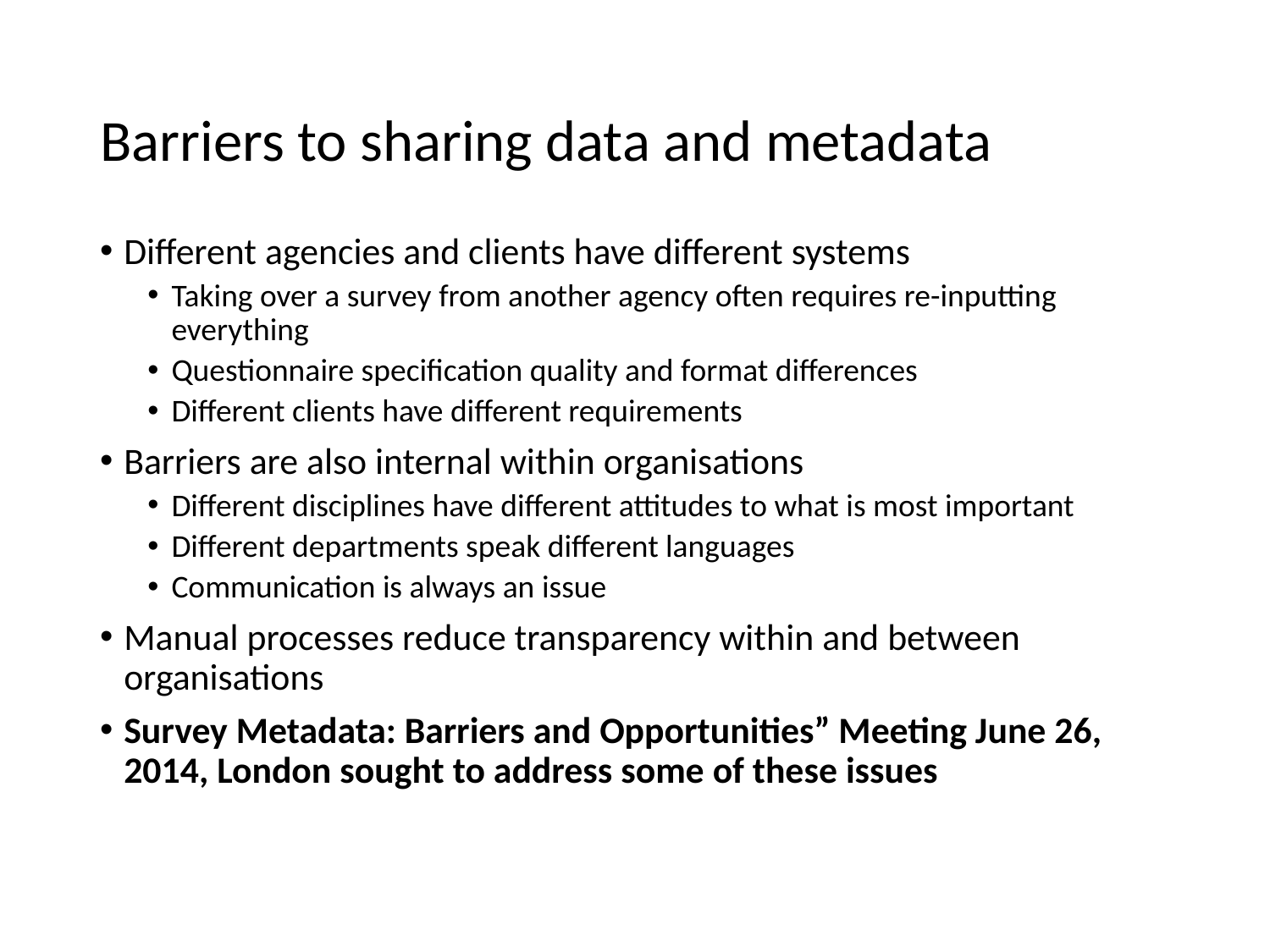

# Barriers to sharing data and metadata
Different agencies and clients have different systems
Taking over a survey from another agency often requires re-inputting everything
Questionnaire specification quality and format differences
Different clients have different requirements
Barriers are also internal within organisations
Different disciplines have different attitudes to what is most important
Different departments speak different languages
Communication is always an issue
Manual processes reduce transparency within and between organisations
Survey Metadata: Barriers and Opportunities” Meeting June 26, 2014, London sought to address some of these issues